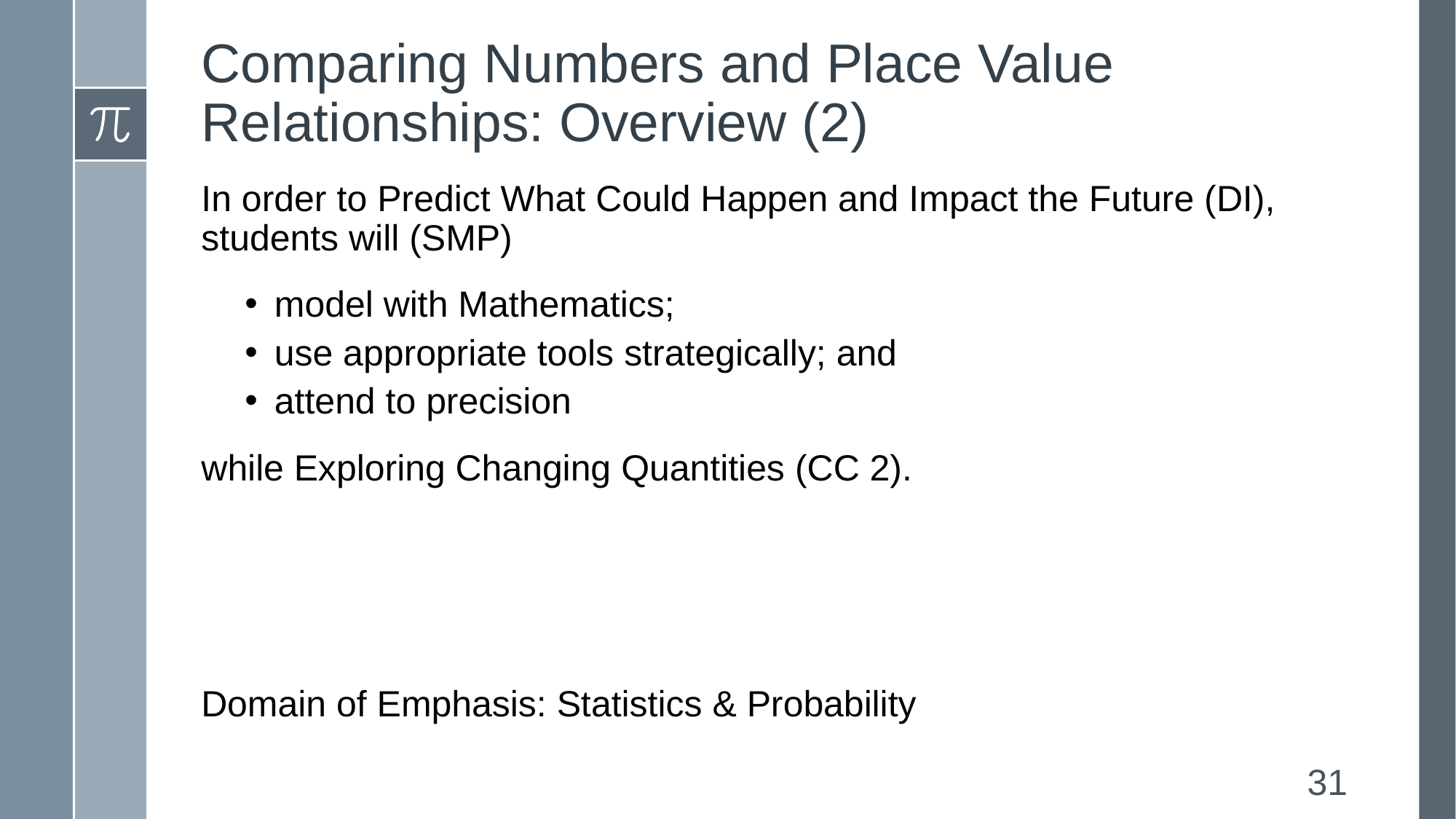

# Comparing Numbers and Place Value Relationships: Overview (2)
In order to Predict What Could Happen and Impact the Future (DI), students will (SMP)
model with Mathematics;
use appropriate tools strategically; and
attend to precision
while Exploring Changing Quantities (CC 2).
Domain of Emphasis: Statistics & Probability
31